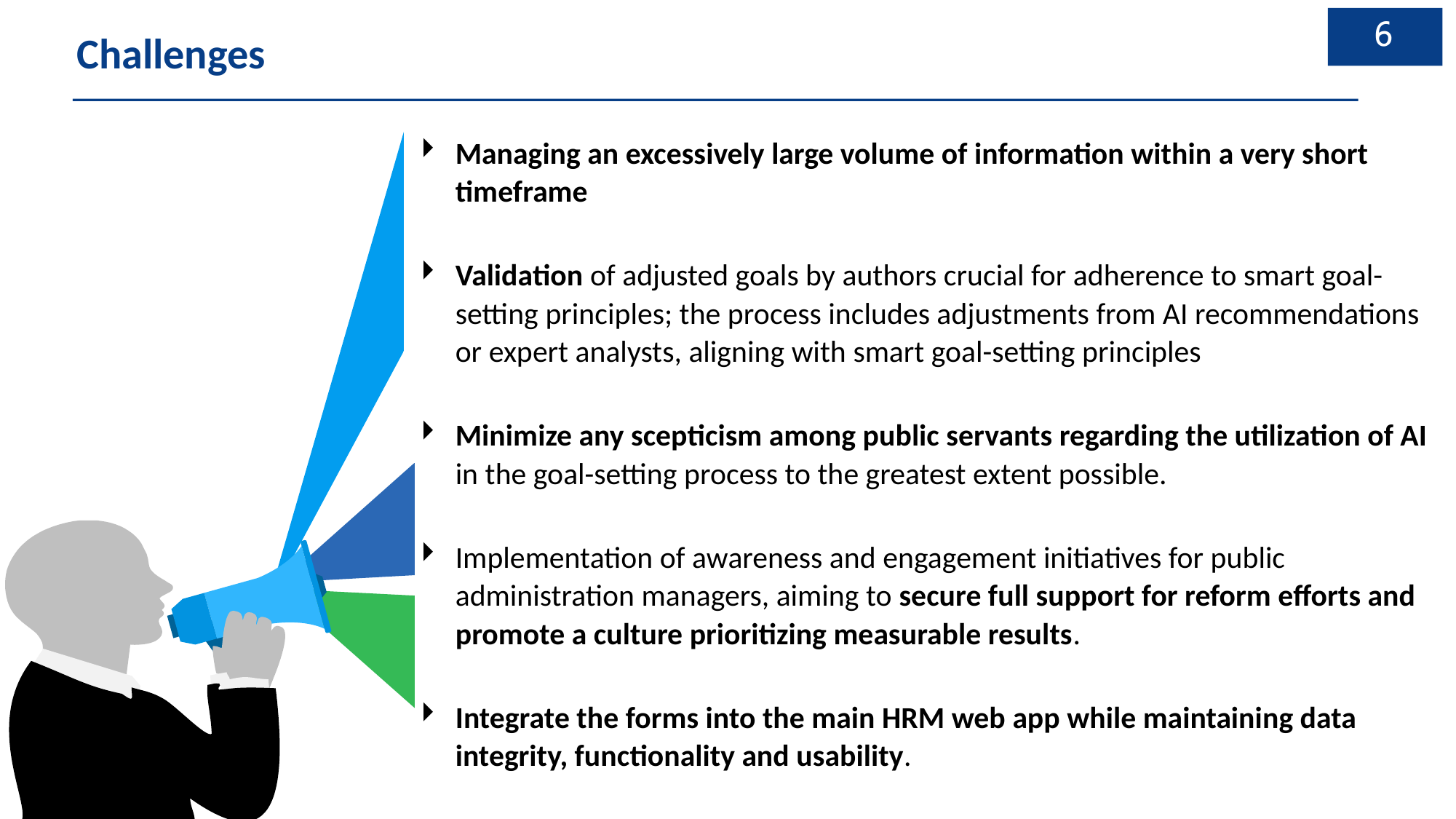

# Challenges
Managing an excessively large volume of information within a very short timeframe
Validation of adjusted goals by authors crucial for adherence to smart goal-setting principles; the process includes adjustments from AI recommendations or expert analysts, aligning with smart goal-setting principles
Minimize any scepticism among public servants regarding the utilization of AI in the goal-setting process to the greatest extent possible.
Implementation of awareness and engagement initiatives for public administration managers, aiming to secure full support for reform efforts and promote a culture prioritizing measurable results.
Integrate the forms into the main HRM web app while maintaining data integrity, functionality and usability.